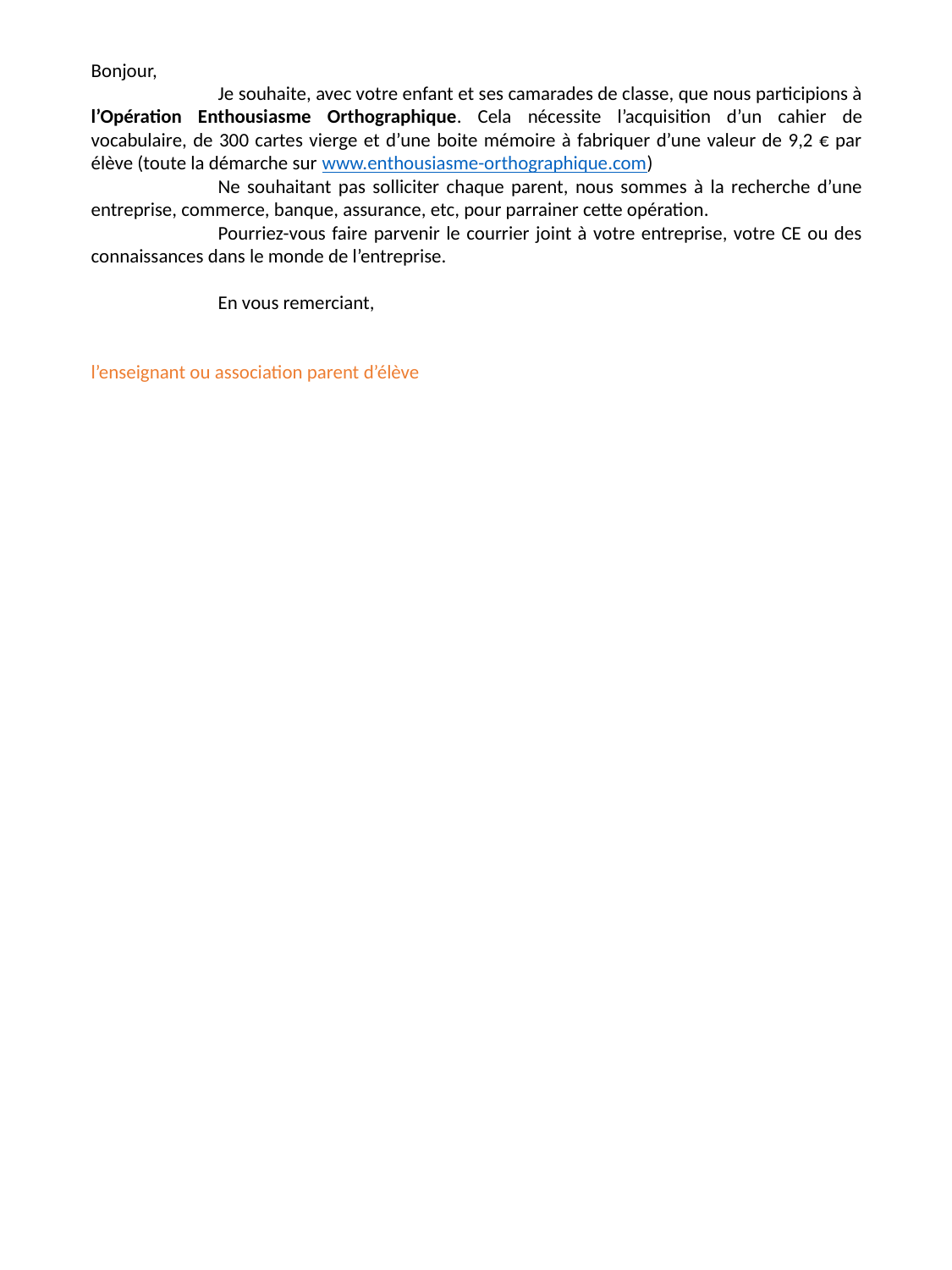

Bonjour,
	Je souhaite, avec votre enfant et ses camarades de classe, que nous participions à l’Opération Enthousiasme Orthographique. Cela nécessite l’acquisition d’un cahier de vocabulaire, de 300 cartes vierge et d’une boite mémoire à fabriquer d’une valeur de 9,2 € par élève (toute la démarche sur www.enthousiasme-orthographique.com)
	Ne souhaitant pas solliciter chaque parent, nous sommes à la recherche d’une entreprise, commerce, banque, assurance, etc, pour parrainer cette opération.
	Pourriez-vous faire parvenir le courrier joint à votre entreprise, votre CE ou des connaissances dans le monde de l’entreprise.

	En vous remerciant,

						l’enseignant ou association parent d’élève